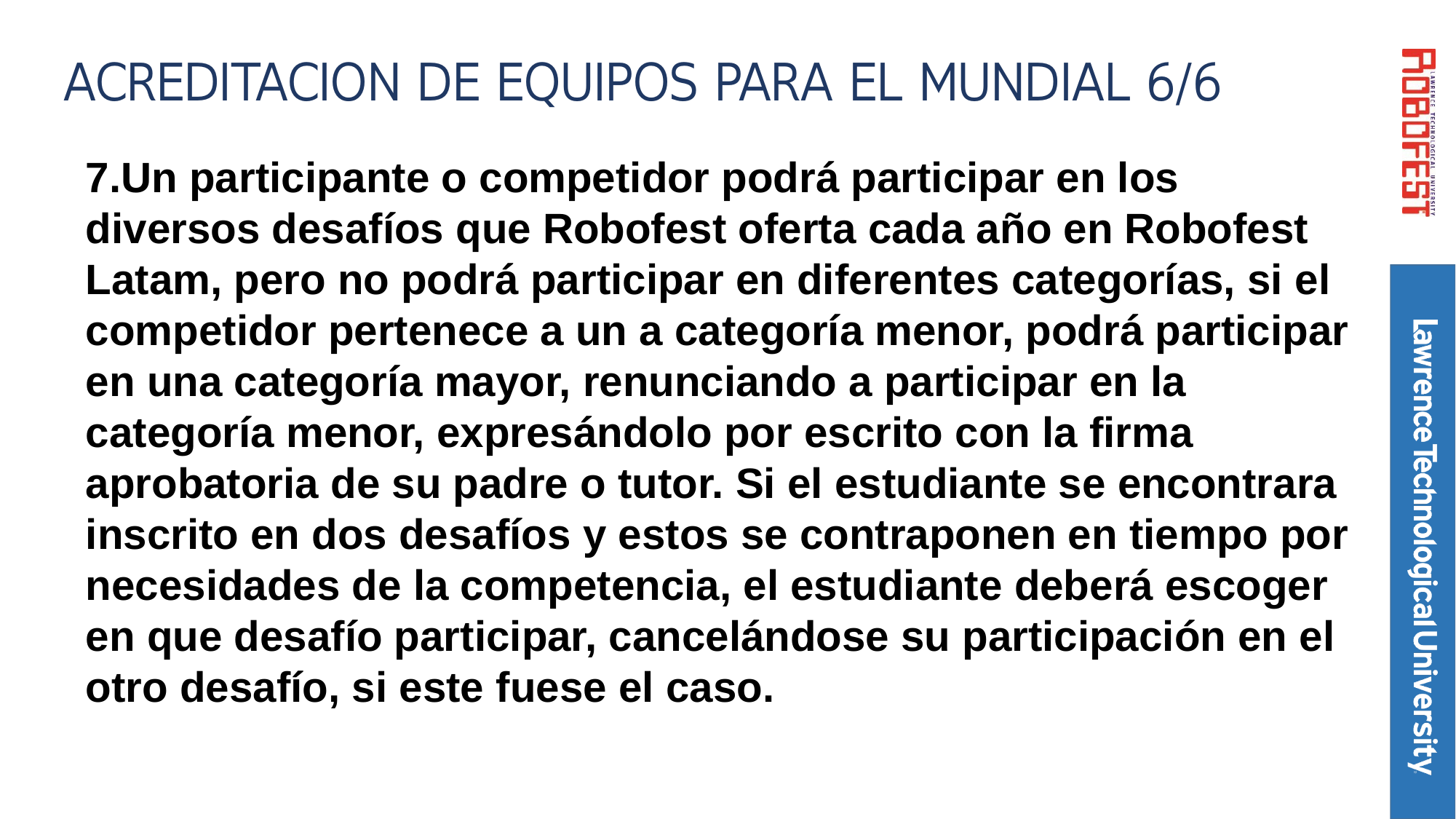

# ACREDITACION DE EQUIPOS PARA EL MUNDIAL 6/6
7.Un participante o competidor podrá participar en los diversos desafíos que Robofest oferta cada año en Robofest Latam, pero no podrá participar en diferentes categorías, si el competidor pertenece a un a categoría menor, podrá participar en una categoría mayor, renunciando a participar en la categoría menor, expresándolo por escrito con la firma aprobatoria de su padre o tutor. Si el estudiante se encontrara inscrito en dos desafíos y estos se contraponen en tiempo por necesidades de la competencia, el estudiante deberá escoger en que desafío participar, cancelándose su participación en el otro desafío, si este fuese el caso.